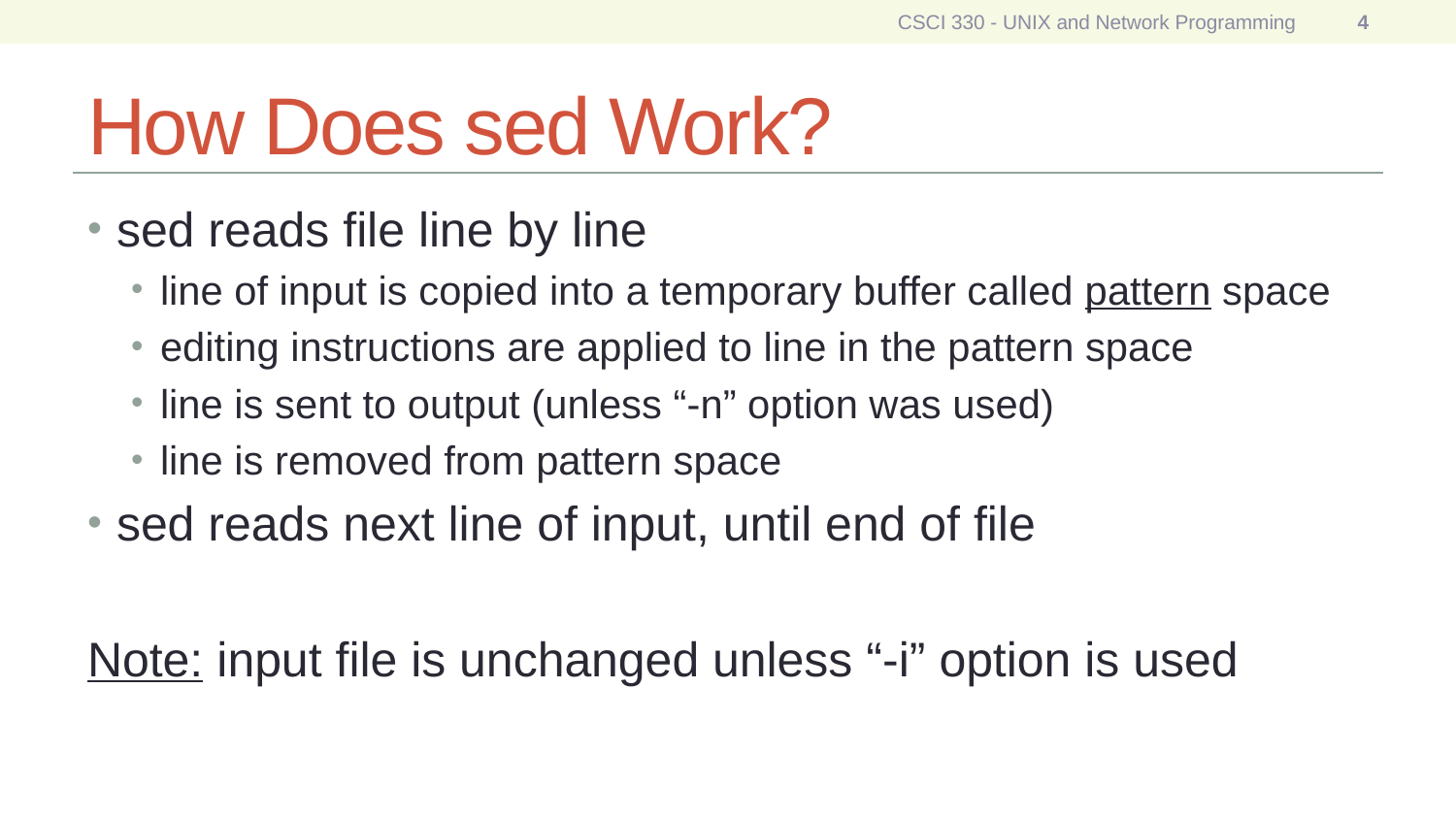

CSCI 330 - UNIX and Network Programming
4
# How Does sed Work?
sed reads file line by line
line of input is copied into a temporary buffer called pattern space
editing instructions are applied to line in the pattern space
line is sent to output (unless “-n” option was used)
line is removed from pattern space
sed reads next line of input, until end of file

Note: input file is unchanged unless “-i” option is used